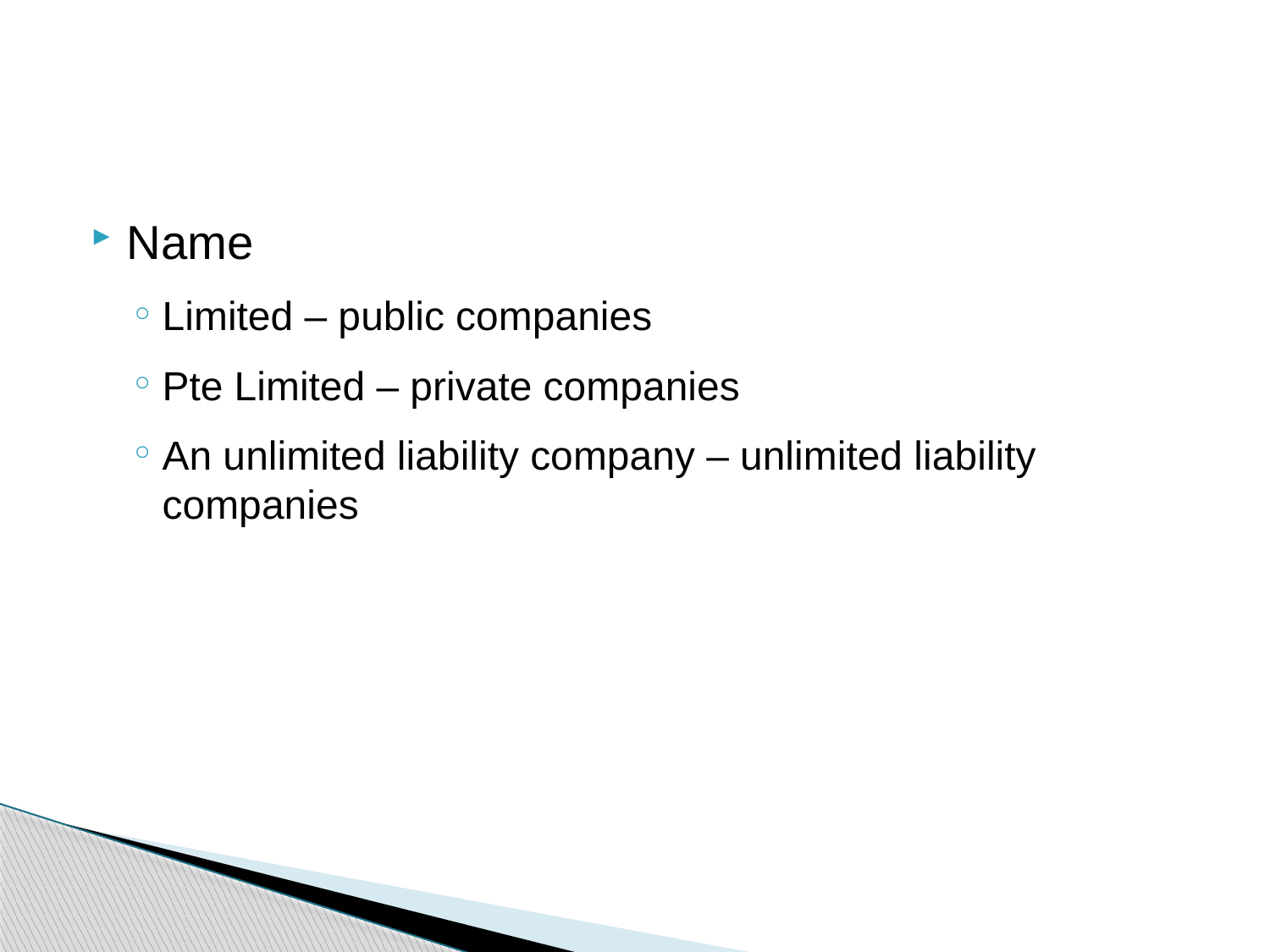

#
Name
Limited – public companies
Pte Limited – private companies
An unlimited liability company – unlimited liability companies